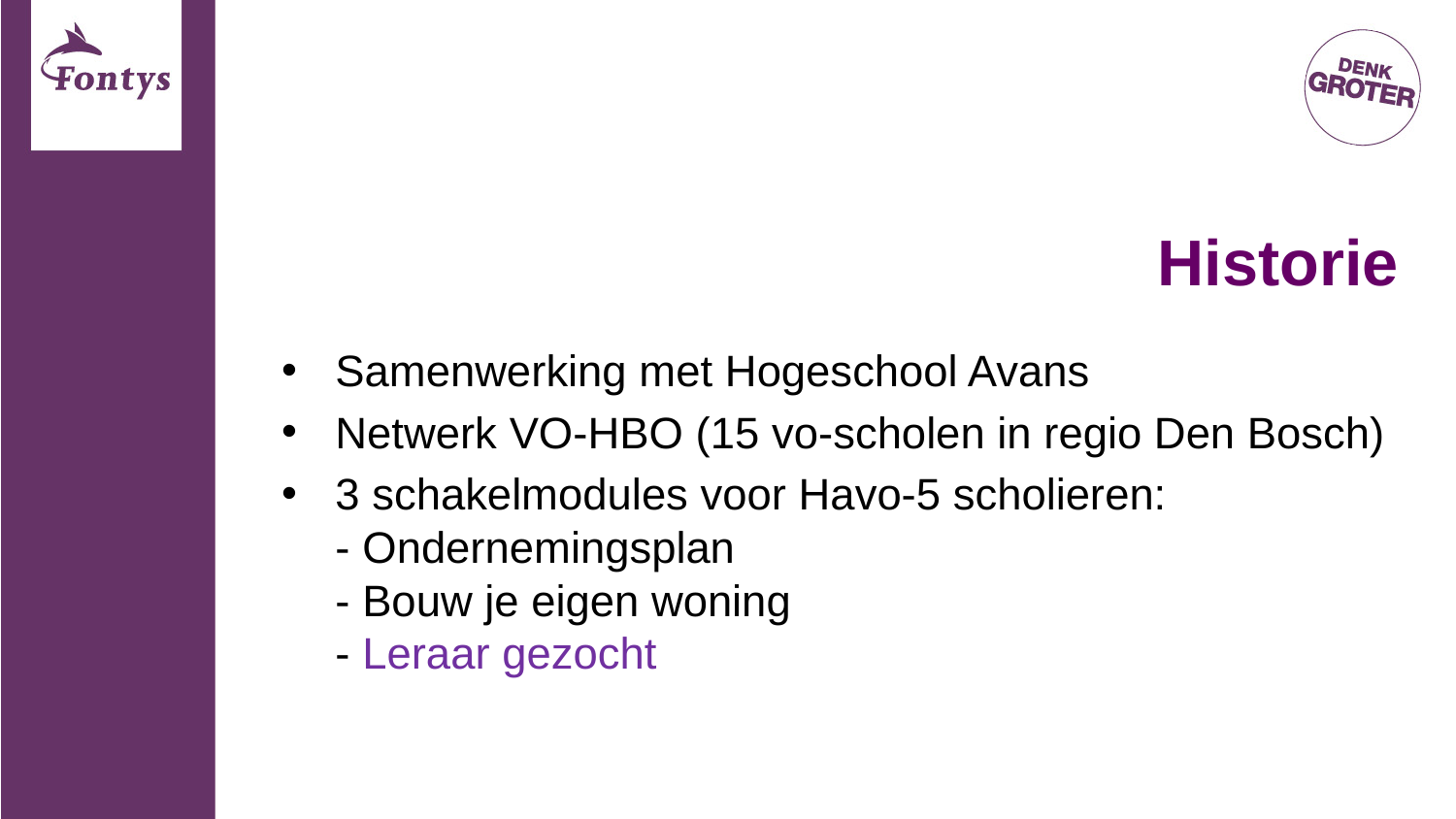

# Historie
Samenwerking met Hogeschool Avans
Netwerk VO-HBO (15 vo-scholen in regio Den Bosch)
3 schakelmodules voor Havo-5 scholieren:
- Ondernemingsplan
- Bouw je eigen woning
- Leraar gezocht